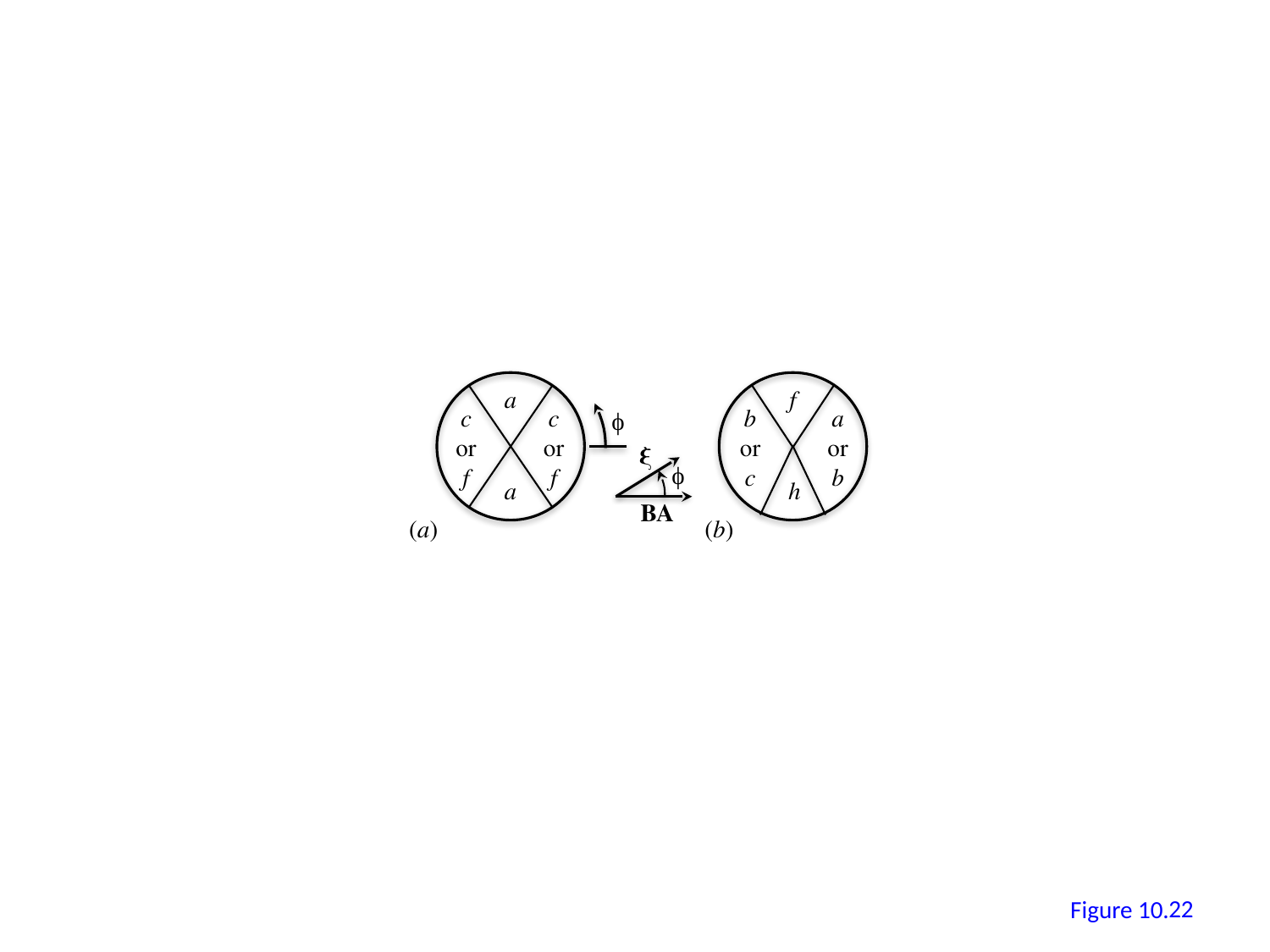

a
c
or
f
c
or
f
a
f
b
or
c
a
or
b
h
ϕ
ξ

ϕ
BA
(a)
(b)
22